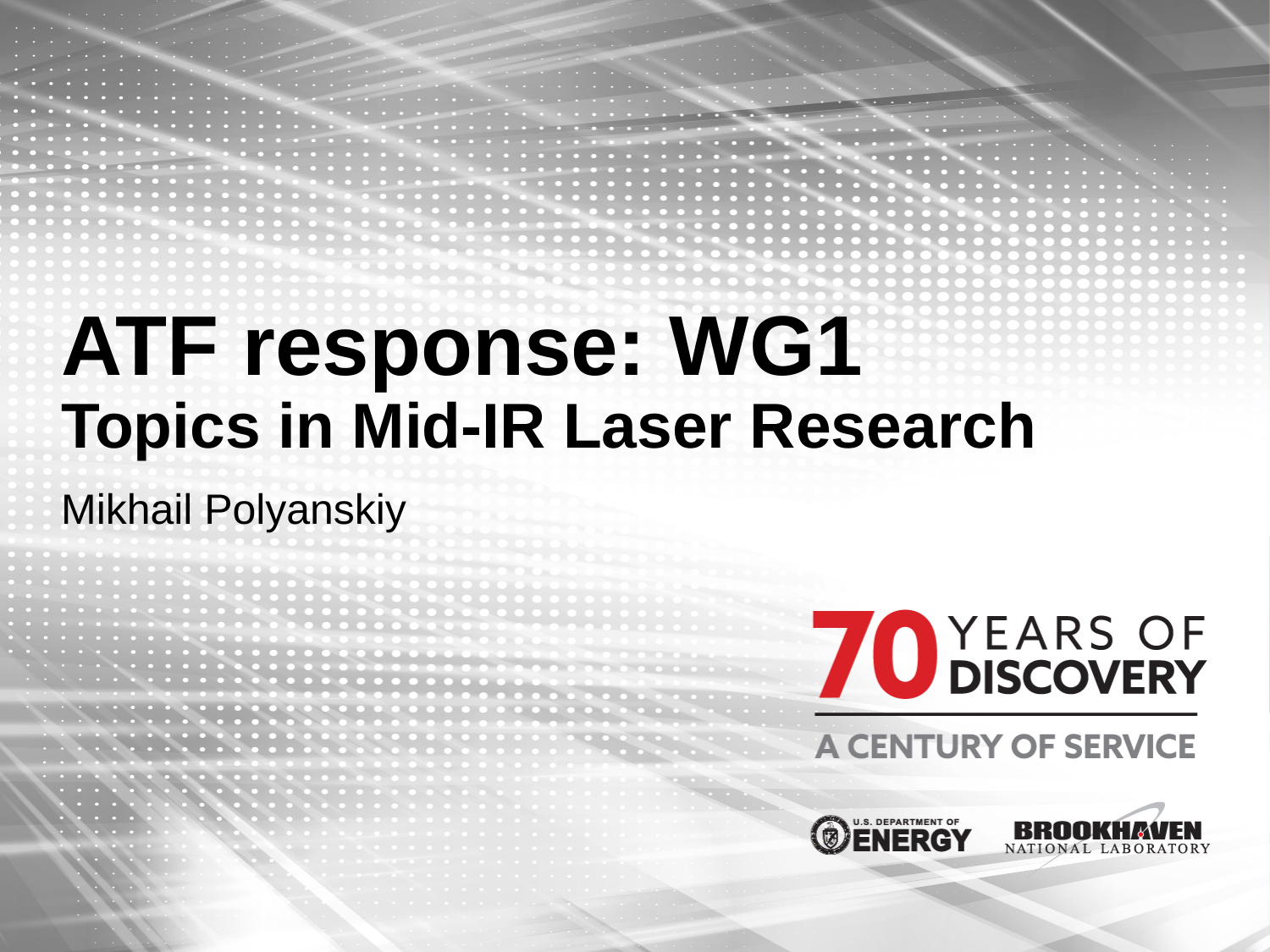

# ATF response: WG1 Topics in Mid-IR Laser Research
Mikhail Polyanskiy